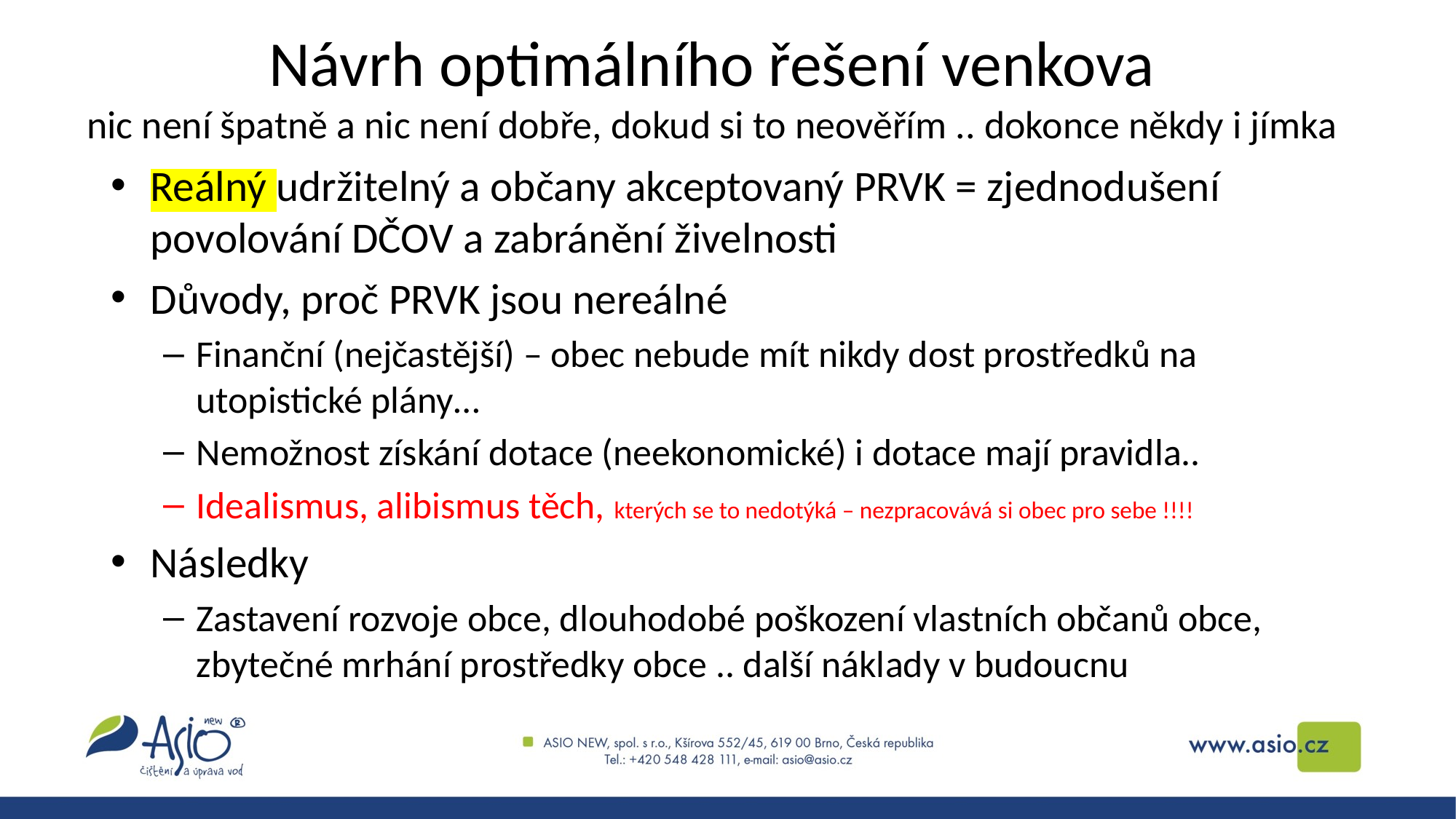

# Návrh optimálního řešení venkova nic není špatně a nic není dobře, dokud si to neověřím .. dokonce někdy i jímka
Reálný udržitelný a občany akceptovaný PRVK = zjednodušení povolování DČOV a zabránění živelnosti
Důvody, proč PRVK jsou nereálné
Finanční (nejčastější) – obec nebude mít nikdy dost prostředků na utopistické plány…
Nemožnost získání dotace (neekonomické) i dotace mají pravidla..
Idealismus, alibismus těch, kterých se to nedotýká – nezpracovává si obec pro sebe !!!!
Následky
Zastavení rozvoje obce, dlouhodobé poškození vlastních občanů obce, zbytečné mrhání prostředky obce .. další náklady v budoucnu